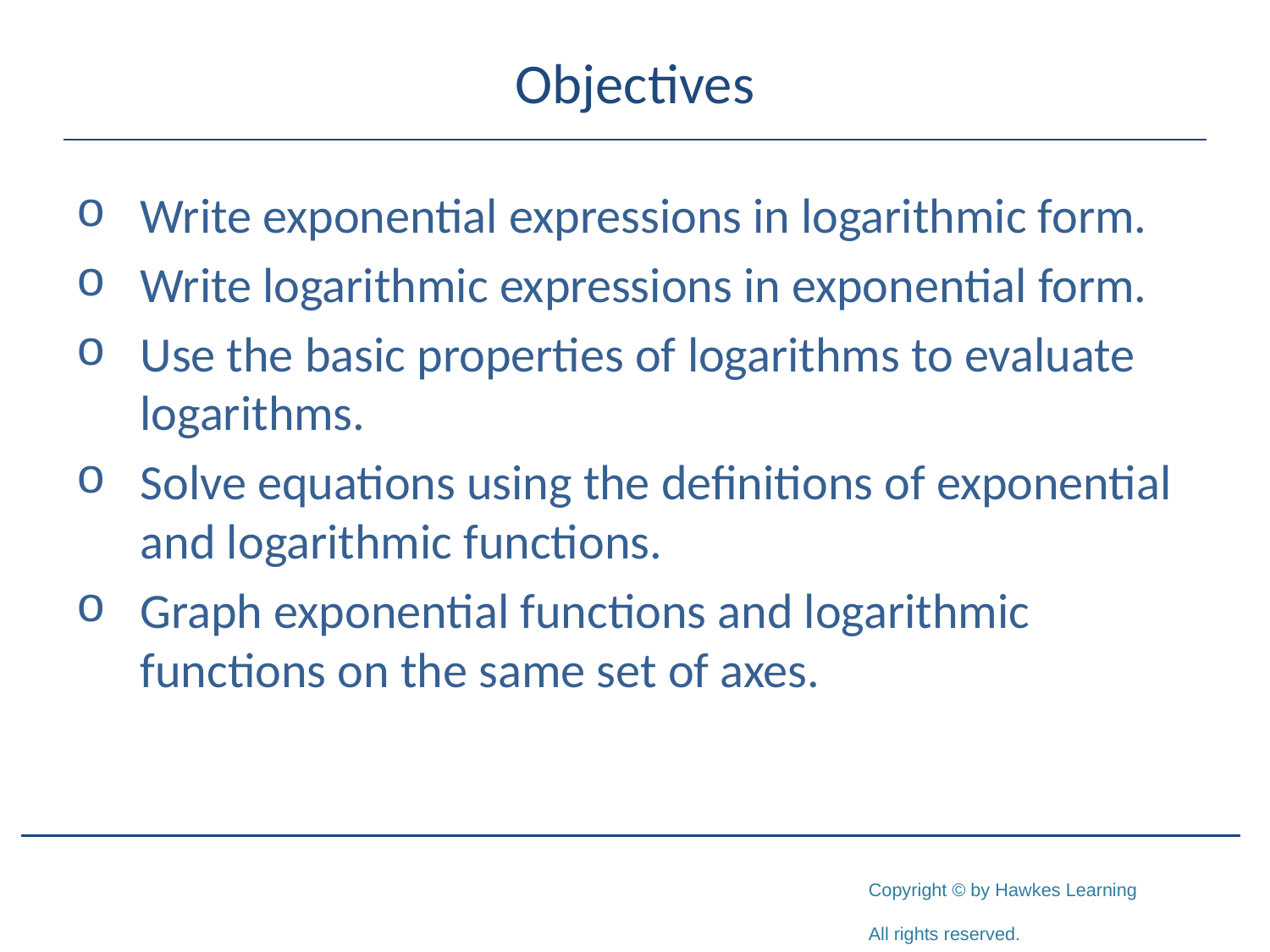

# Objectives
Write exponential expressions in logarithmic form.
Write logarithmic expressions in exponential form.
Use the basic properties of logarithms to evaluate logarithms.
Solve equations using the definitions of exponential and logarithmic functions.
Graph exponential functions and logarithmic functions on the same set of axes.